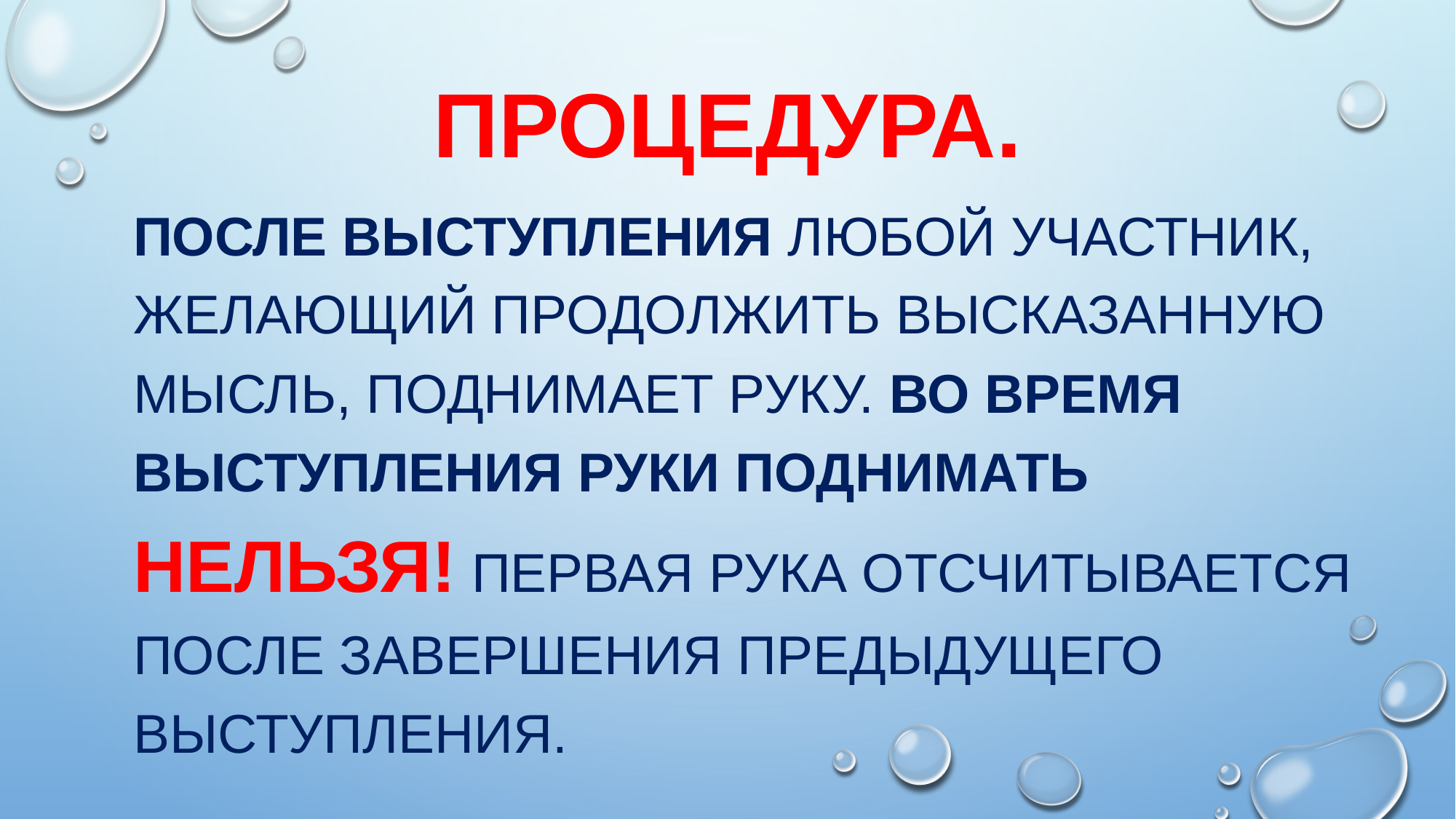

# Процедура.
После выступления любой участник, желающий продолжить высказанную мысль, поднимает руку. Во время выступления руки поднимать нельзя! Первая рука отсчитывается после завершения предыдущего выступления.